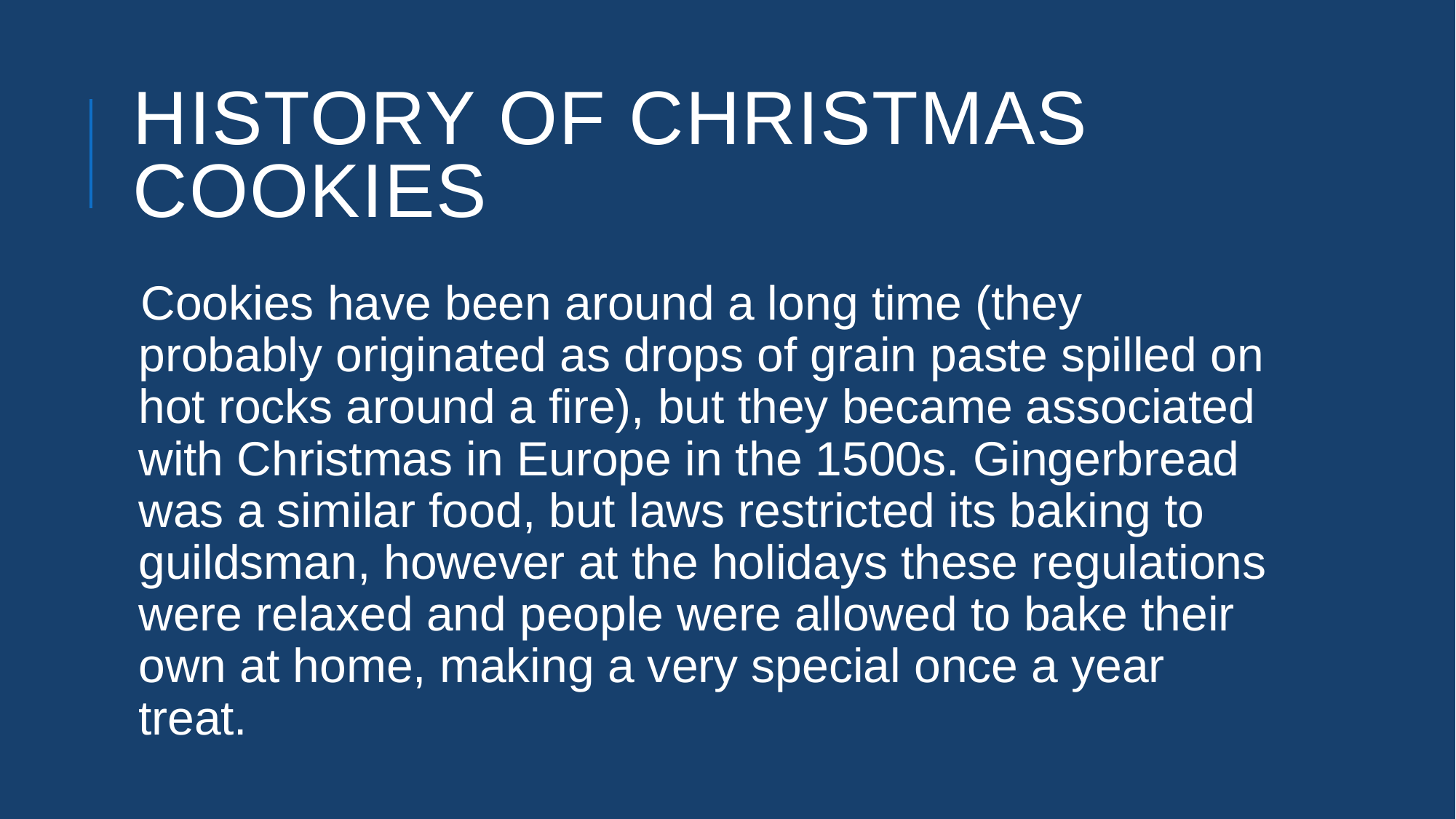

# History of Christmas cookies
Cookies have been around a long time (they probably originated as drops of grain paste spilled on hot rocks around a fire), but they became associated with Christmas in Europe in the 1500s. Gingerbread was a similar food, but laws restricted its baking to guildsman, however at the holidays these regulations were relaxed and people were allowed to bake their own at home, making a very special once a year treat.